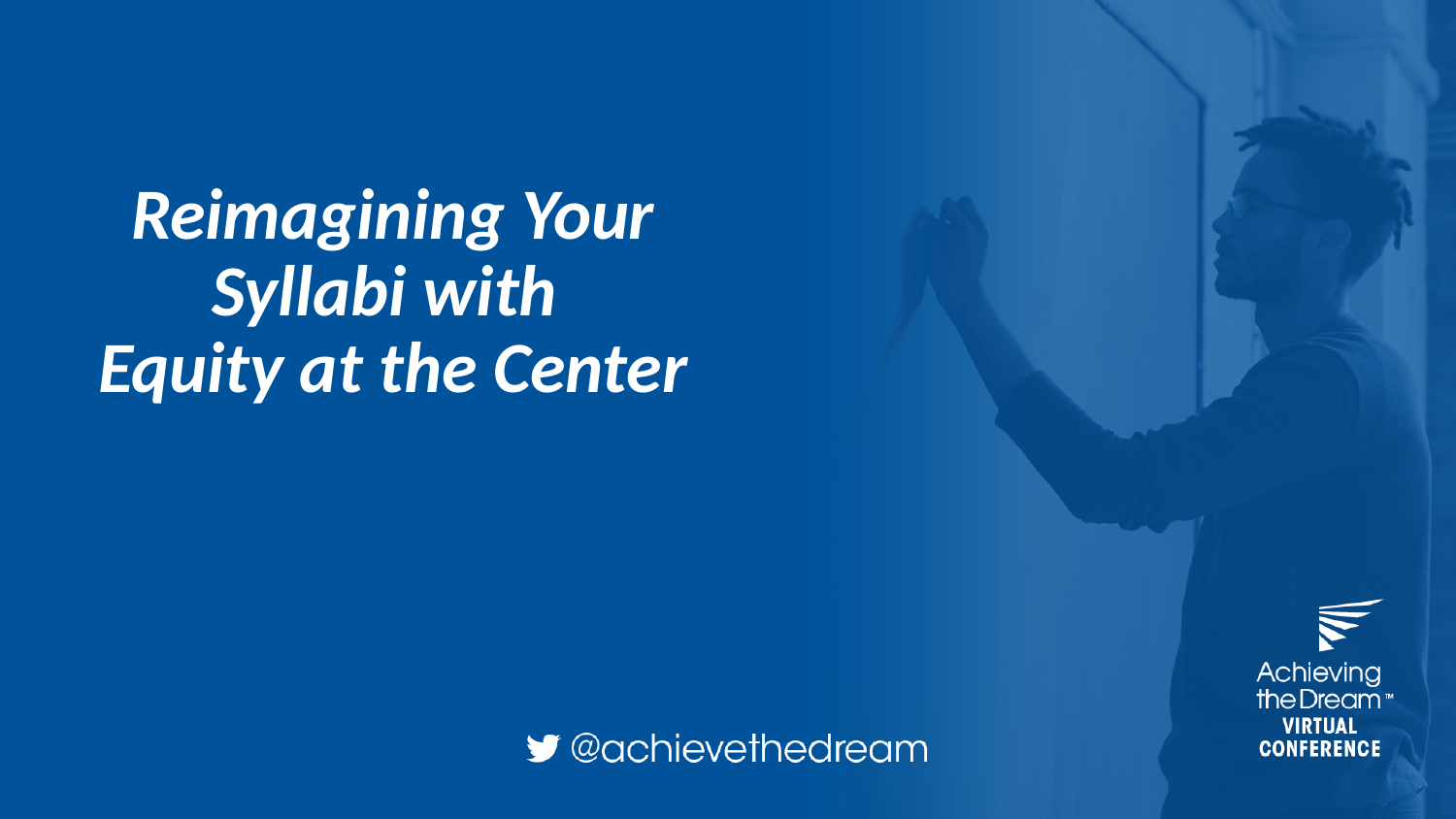

# Reimagining Your Syllabi with Equity at the Center